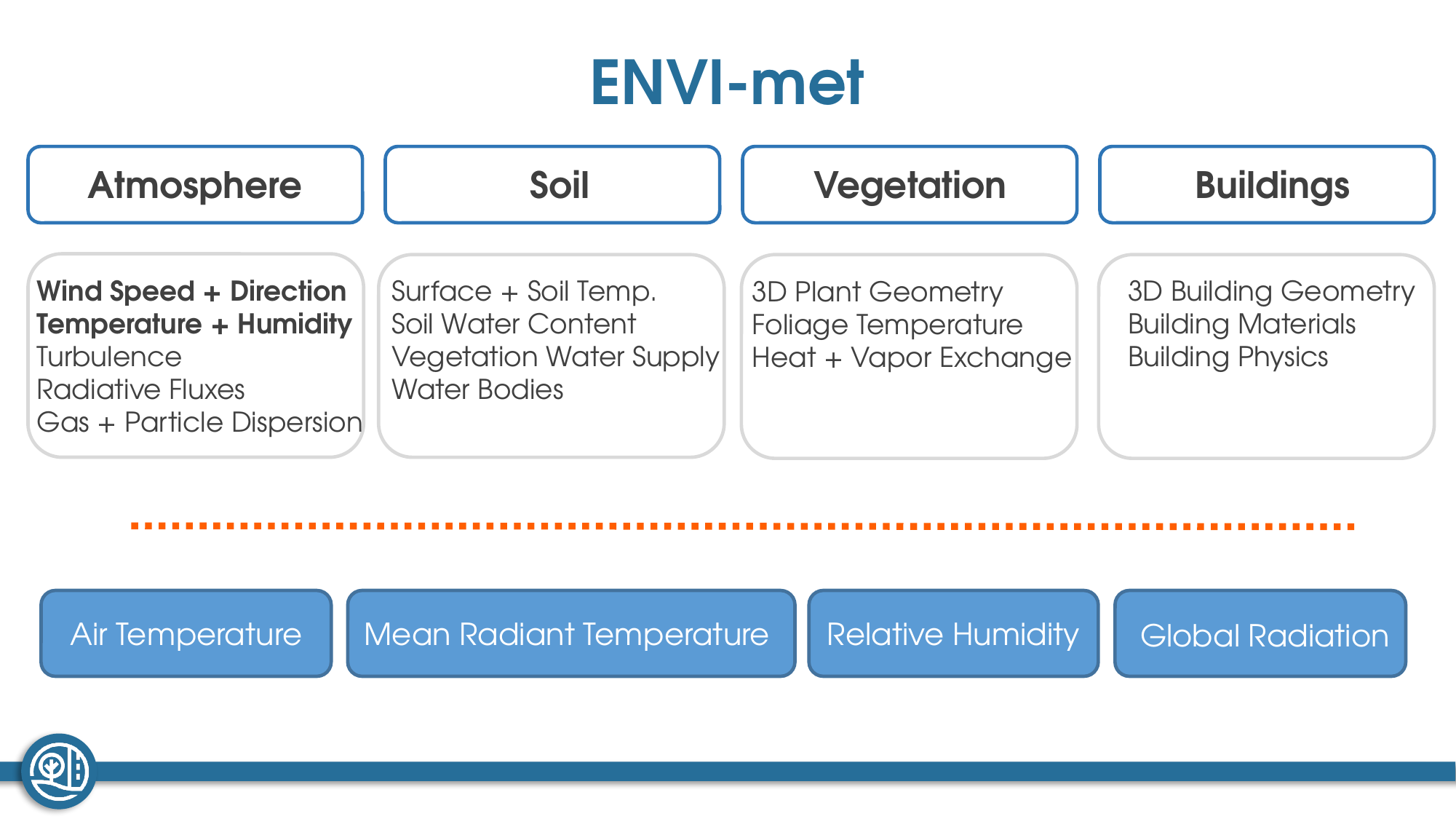

ENVI-met

Atmosphere
Vegetation
Soil
Buildings

3D Building Geometry
Building Materials
Building Physics

Surface + Soil Temp.
Soil Water Content
Vegetation Water Supply
Water Bodies
Wind Speed + Direction
Temperature + Humidity
Turbulence
Radiative Fluxes
Gas + Particle Dispersion
3D Plant Geometry
Foliage Temperature
Heat + Vapor Exchange

Air Temperature
Relative Humidity
 Global Radiation
Mean Radiant Temperature